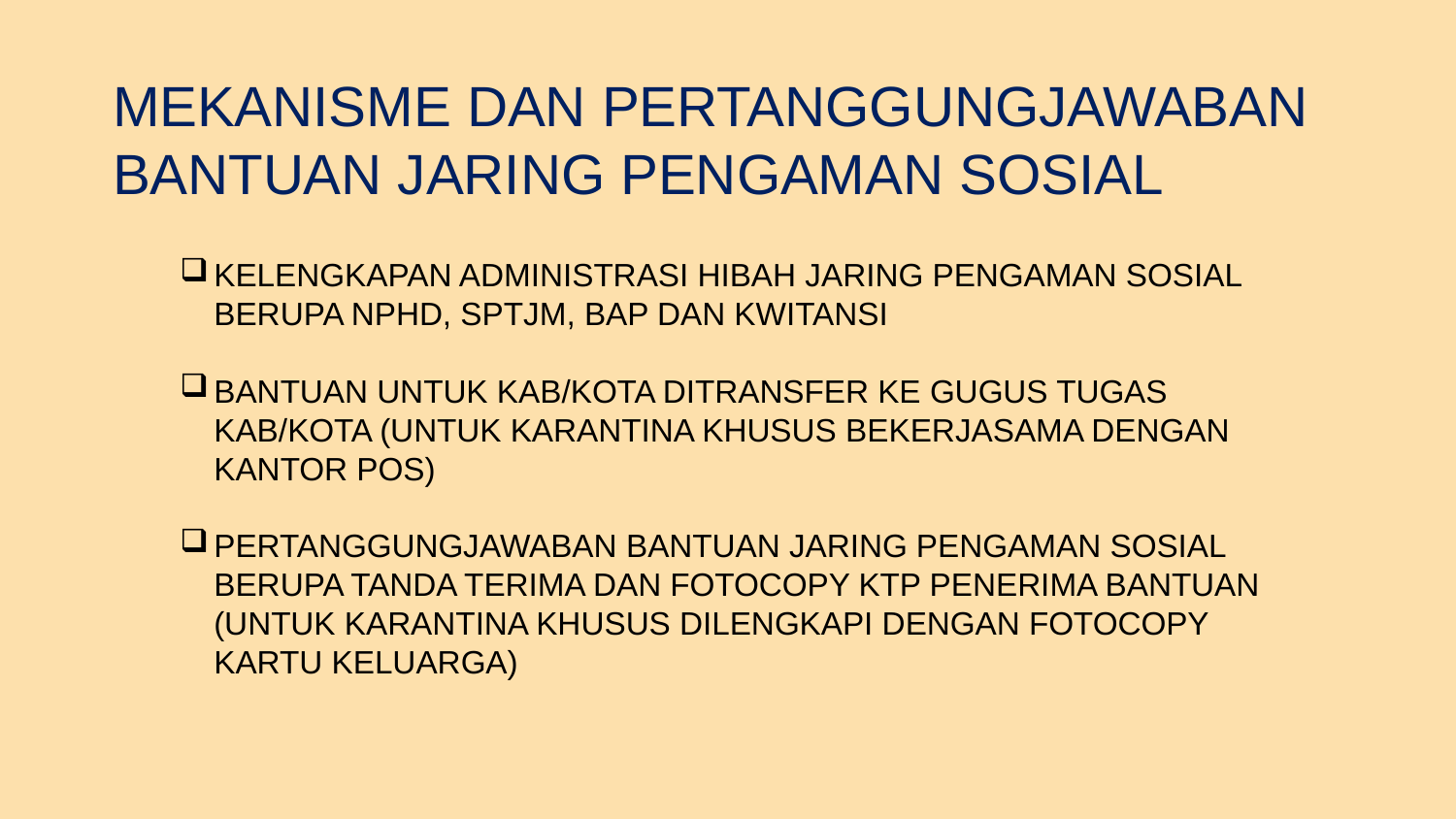

MEKANISME DAN PERTANGGUNGJAWABAN
BANTUAN JARING PENGAMAN SOSIAL

KELENGKAPAN ADMINISTRASI HIBAH JARING PENGAMAN SOSIAL BERUPA NPHD, SPTJM, BAP DAN KWITANSI

BANTUAN UNTUK KAB/KOTA DITRANSFER KE GUGUS TUGAS KAB/KOTA (UNTUK KARANTINA KHUSUS BEKERJASAMA DENGAN KANTOR POS)

PERTANGGUNGJAWABAN BANTUAN JARING PENGAMAN SOSIAL BERUPA TANDA TERIMA DAN FOTOCOPY KTP PENERIMA BANTUAN (UNTUK KARANTINA KHUSUS DILENGKAPI DENGAN FOTOCOPY KARTU KELUARGA)